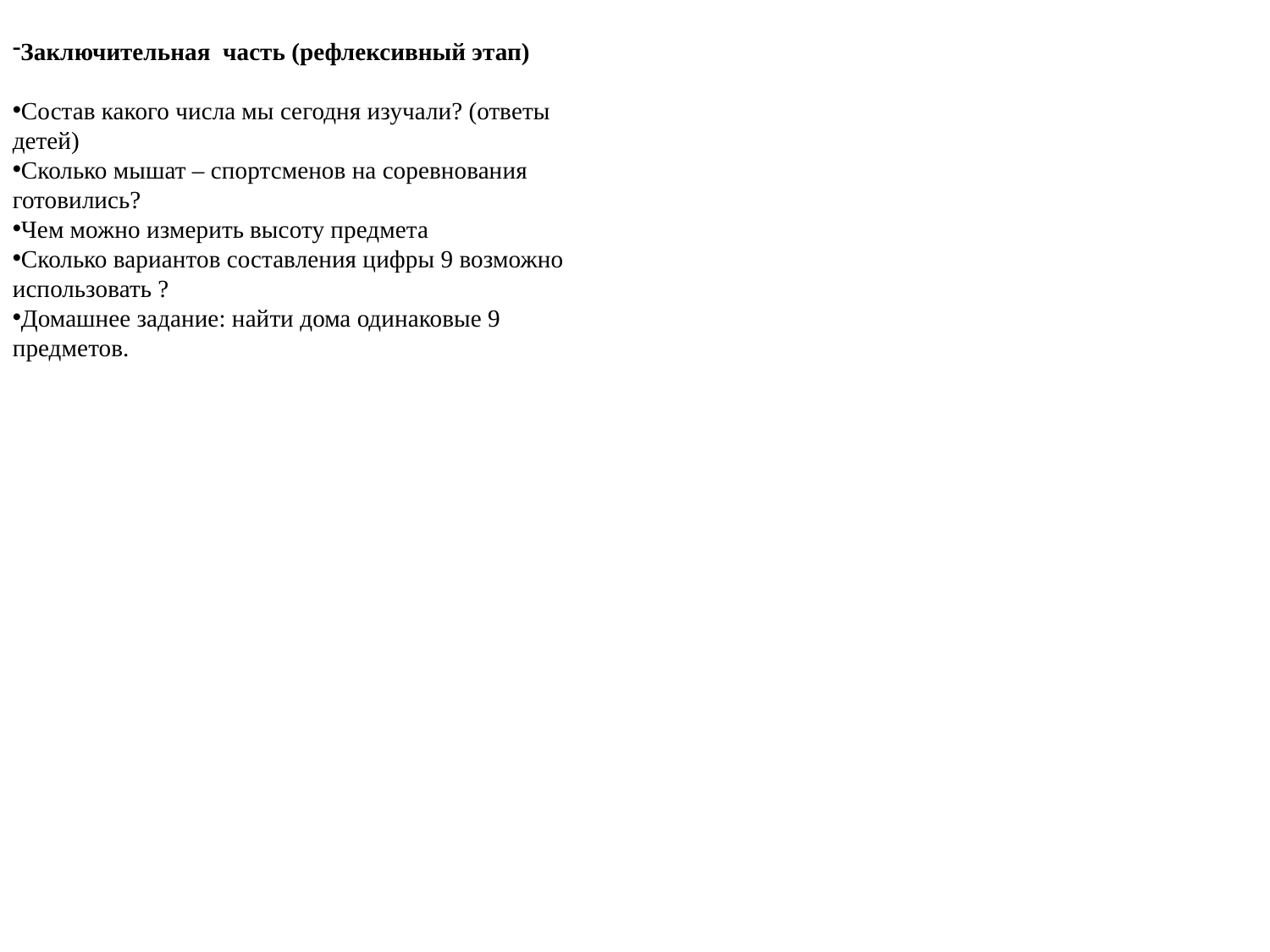

Заключительная  часть (рефлексивный этап)

Состав какого числа мы сегодня изучали? (ответы детей)
Сколько мышат – спортсменов на соревнования готовились?
Чем можно измерить высоту предмета
Сколько вариантов составления цифры 9 возможно использовать ?
Домашнее задание: найти дома одинаковые 9 предметов.